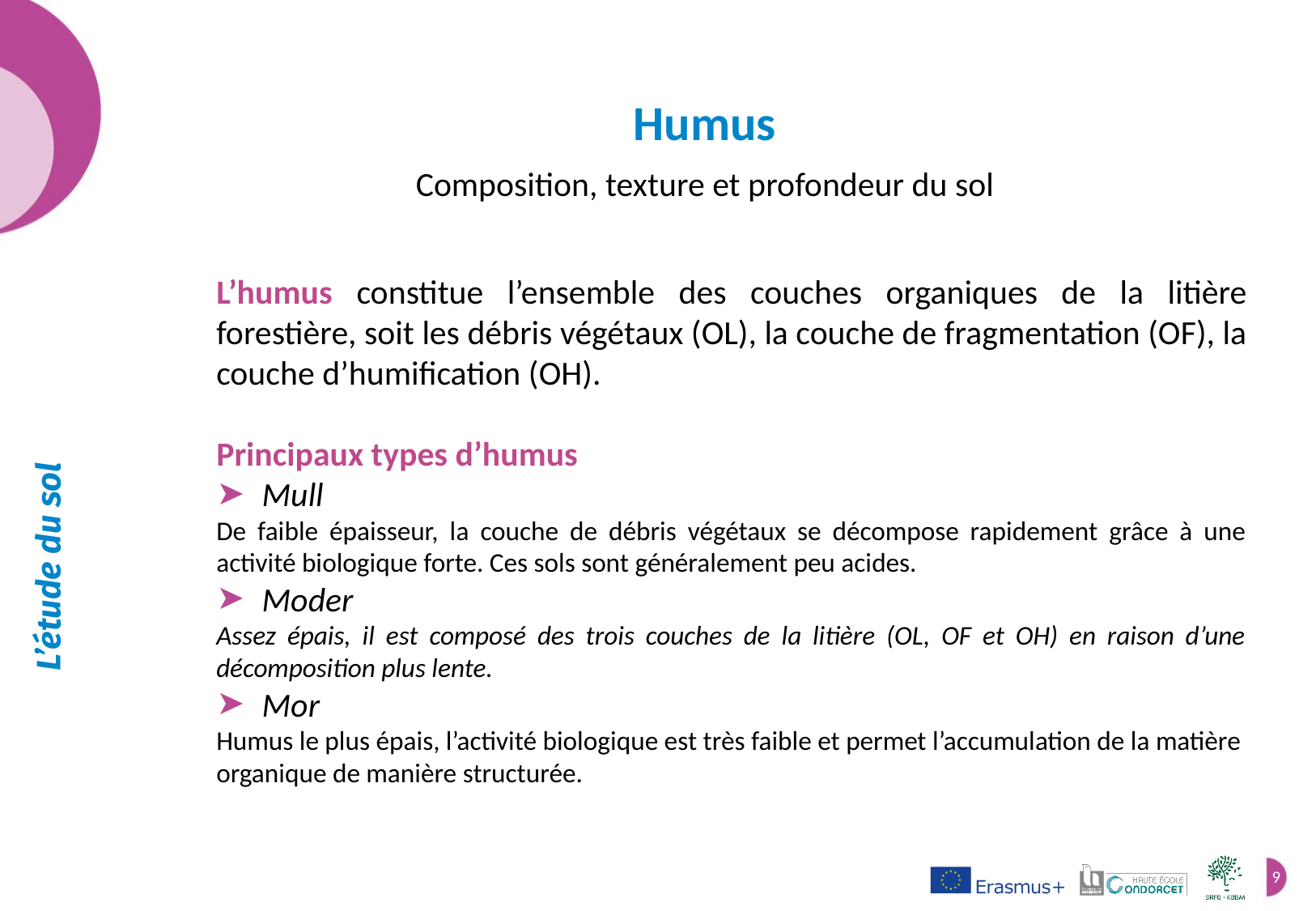

Humus
Composition, texture et profondeur du sol
L’humus constitue l’ensemble des couches organiques de la litière forestière, soit les débris végétaux (OL), la couche de fragmentation (OF), la couche d’humification (OH).

Principaux types d’humus
Mull
De faible épaisseur, la couche de débris végétaux se décompose rapidement grâce à une activité biologique forte. Ces sols sont généralement peu acides.
Moder
Assez épais, il est composé des trois couches de la litière (OL, OF et OH) en raison d’une décomposition plus lente.
Mor
Humus le plus épais, l’activité biologique est très faible et permet l’accumulation de la matière organique de manière structurée.

L’étude du sol
9